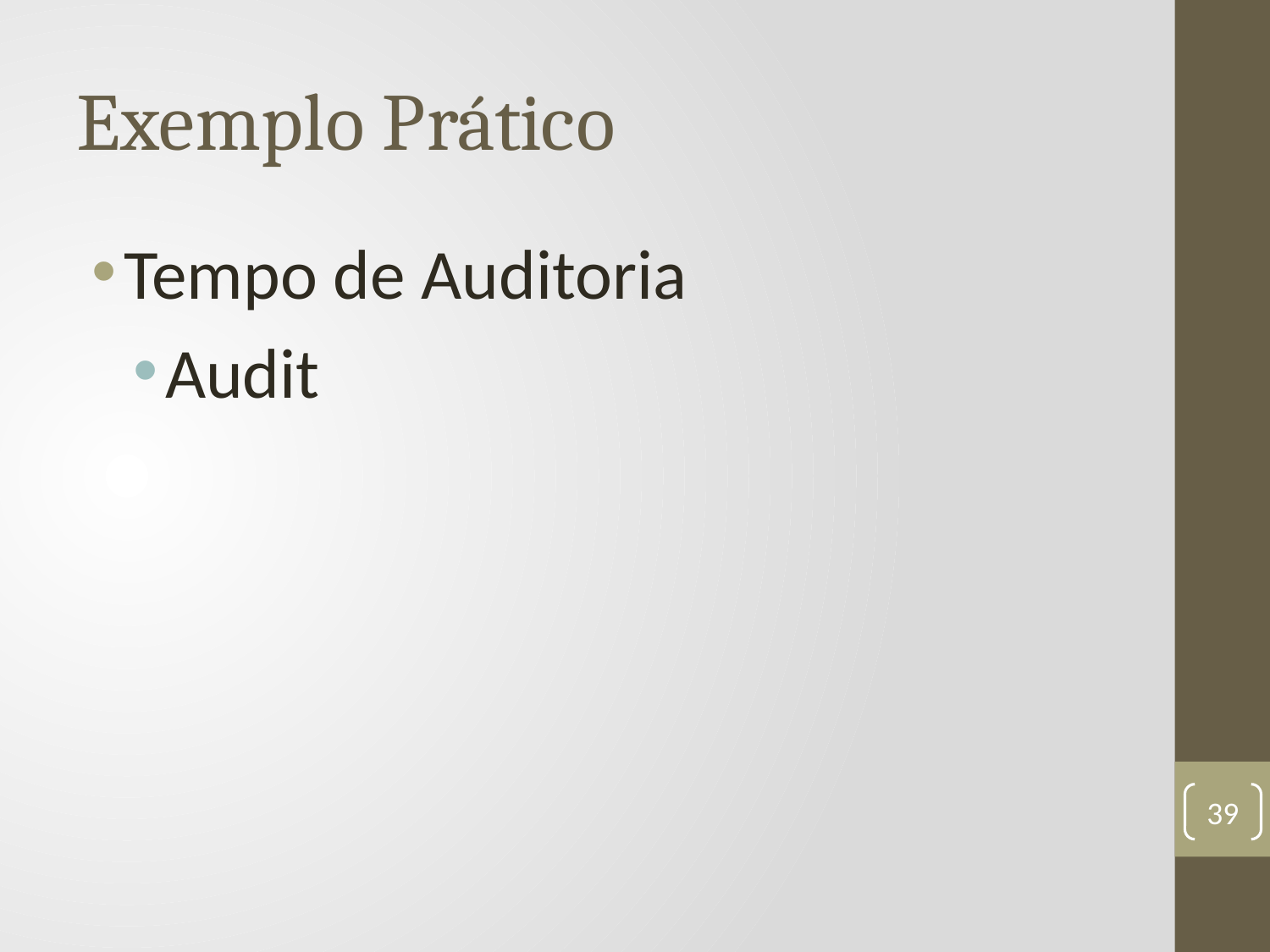

# Exemplo Prático
Tempo de Auditoria
Audit
39